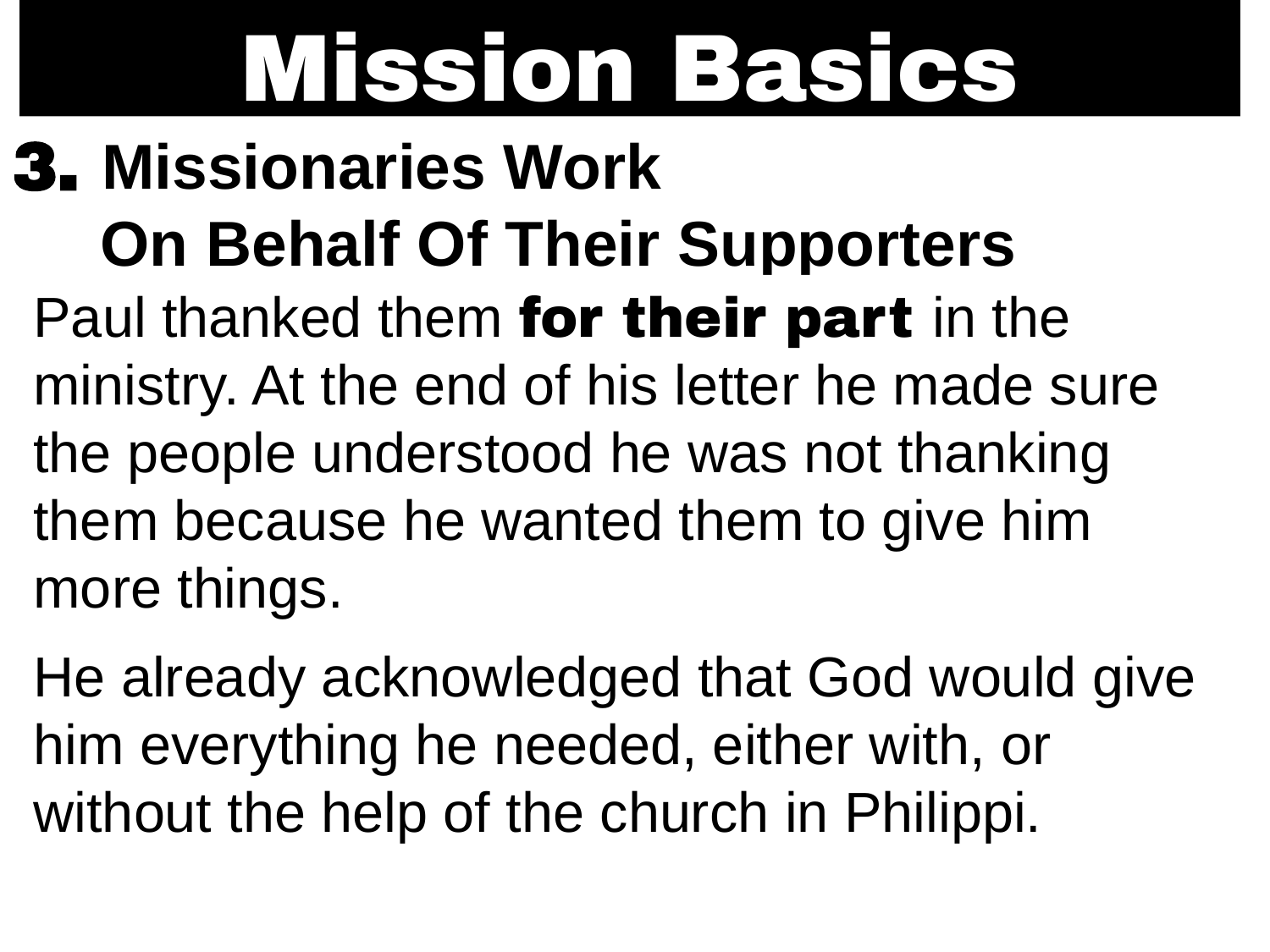

Mission Basics
3. Missionaries Work
     On Behalf Of Their Supporters

Paul thanked them for their part in the ministry. At the end of his letter he made sure the people understood he was not thanking them because he wanted them to give him more things.
He already acknowledged that God would give him everything he needed, either with, or without the help of the church in Philippi.